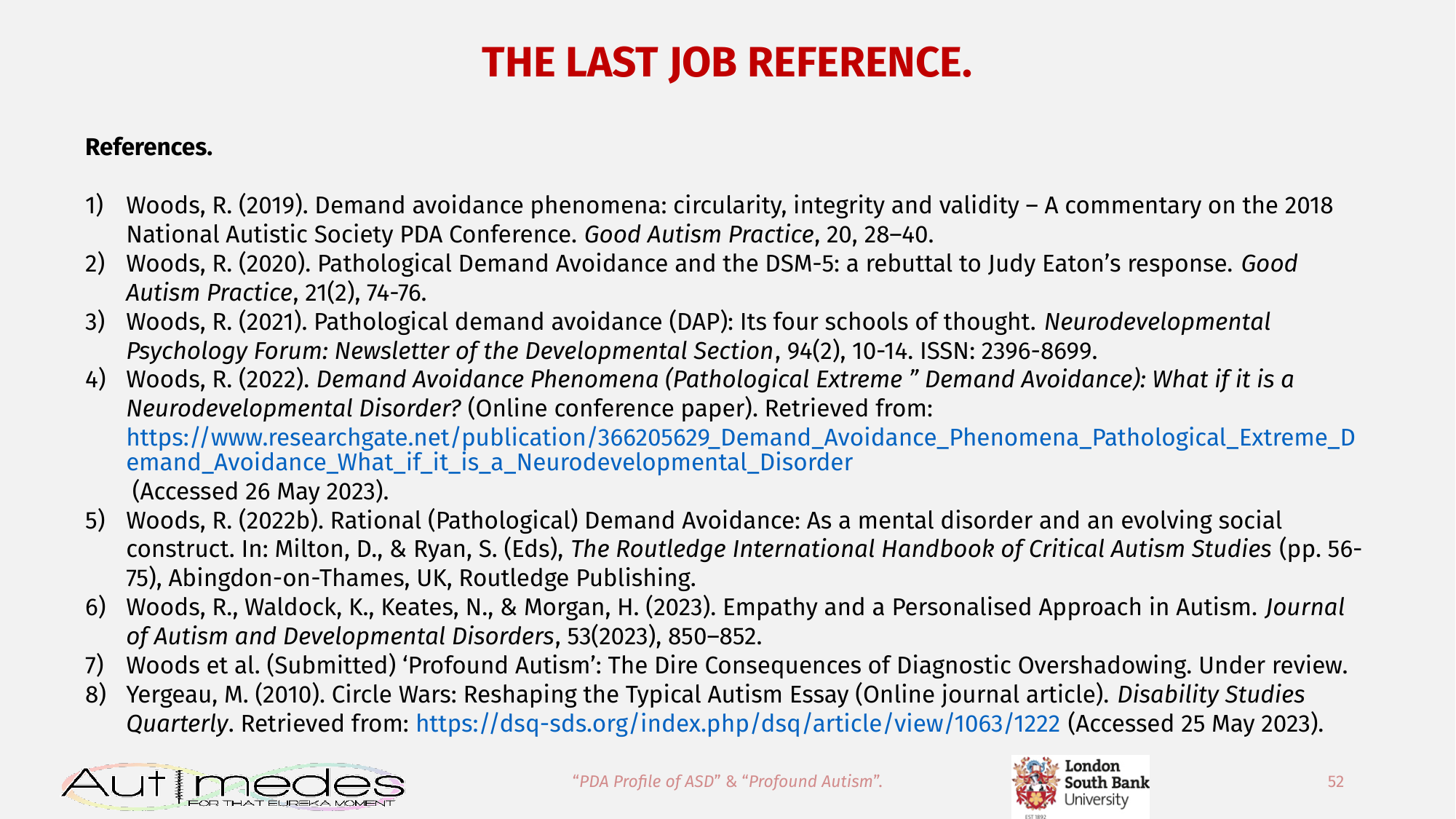

THE LAST JOB REFERENCE.
References.

Woods, R. (2019). Demand avoidance phenomena: circularity, integrity and validity – A commentary on the 2018 National Autistic Society PDA Conference. Good Autism Practice, 20, 28–40.
Woods, R. (2020). Pathological Demand Avoidance and the DSM-5: a rebuttal to Judy Eaton’s response. Good Autism Practice, 21(2), 74-76.
Woods, R. (2021). Pathological demand avoidance (DAP): Its four schools of thought. Neurodevelopmental Psychology Forum: Newsletter of the Developmental Section, 94(2), 10-14. ISSN: 2396-8699.
Woods, R. (2022). Demand Avoidance Phenomena (Pathological Extreme ” Demand Avoidance): What if it is a Neurodevelopmental Disorder? (Online conference paper). Retrieved from: https://www.researchgate.net/publication/366205629_Demand_Avoidance_Phenomena_Pathological_Extreme_Demand_Avoidance_What_if_it_is_a_Neurodevelopmental_Disorder (Accessed 26 May 2023).
Woods, R. (2022b). Rational (Pathological) Demand Avoidance: As a mental disorder and an evolving social construct. In: Milton, D., & Ryan, S. (Eds), The Routledge International Handbook of Critical Autism Studies (pp. 56-75), Abingdon-on-Thames, UK, Routledge Publishing.
Woods, R., Waldock, K., Keates, N., & Morgan, H. (2023). Empathy and a Personalised Approach in Autism. Journal of Autism and Developmental Disorders, 53(2023), 850–852.
Woods et al. (Submitted) ‘Profound Autism’: The Dire Consequences of Diagnostic Overshadowing. Under review.
Yergeau, M. (2010). Circle Wars: Reshaping the Typical Autism Essay (Online journal article). Disability Studies Quarterly. Retrieved from: https://dsq-sds.org/index.php/dsq/article/view/1063/1222 (Accessed 25 May 2023).
“PDA Profile of ASD” & “Profound Autism”.
52